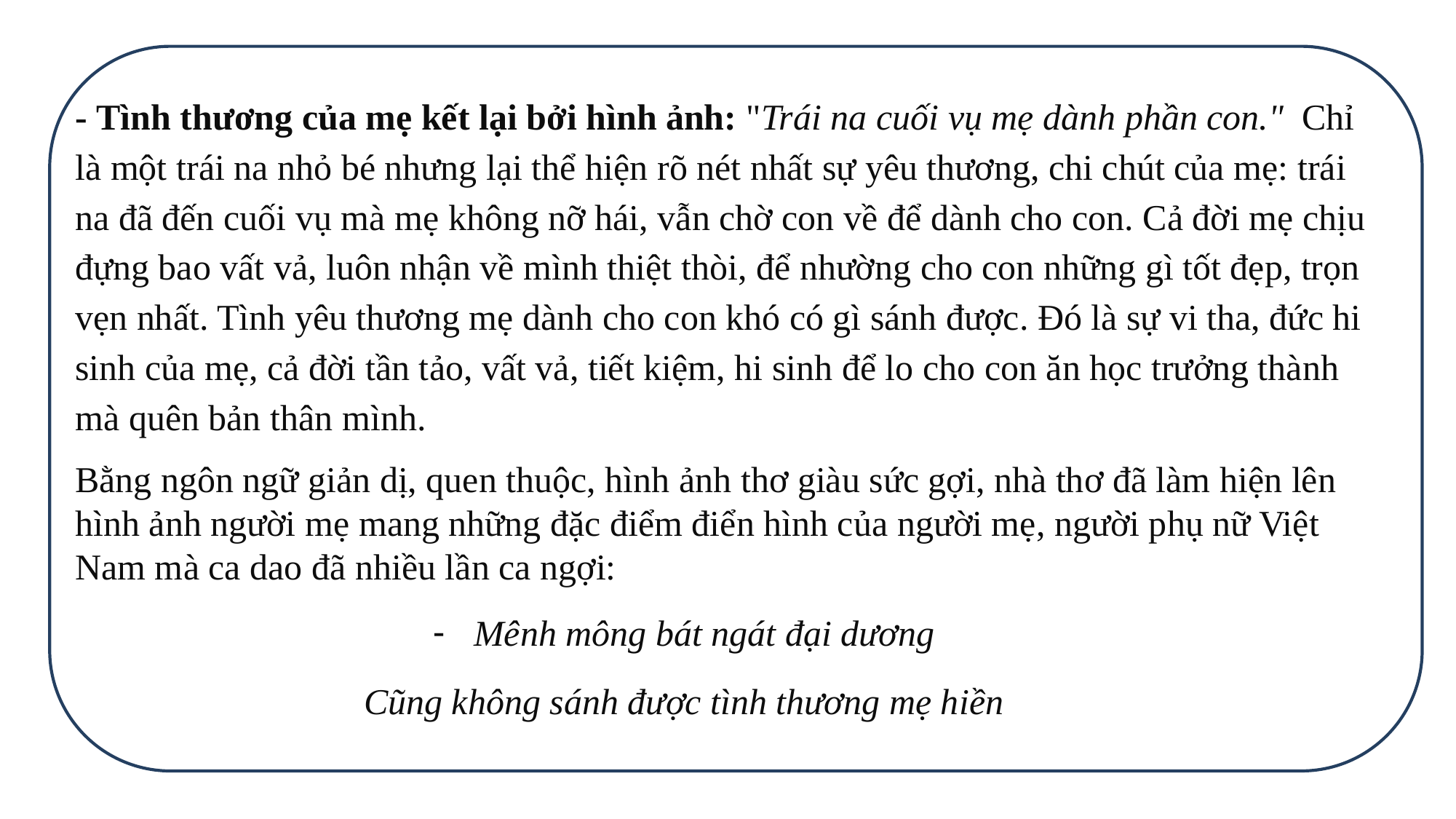

- Tình thương của mẹ kết lại bởi hình ảnh: "Trái na cuối vụ mẹ dành phần con."  Chỉ là một trái na nhỏ bé nhưng lại thể hiện rõ nét nhất sự yêu thương, chi chút của mẹ: trái na đã đến cuối vụ mà mẹ không nỡ hái, vẫn chờ con về để dành cho con. Cả đời mẹ chịu đựng bao vất vả, luôn nhận về mình thiệt thòi, để nhường cho con những gì tốt đẹp, trọn vẹn nhất. Tình yêu thương mẹ dành cho con khó có gì sánh được. Đó là sự vi tha, đức hi sinh của mẹ, cả đời tần tảo, vất vả, tiết kiệm, hi sinh để lo cho con ăn học trưởng thành mà quên bản thân mình.
Bằng ngôn ngữ giản dị, quen thuộc, hình ảnh thơ giàu sức gợi, nhà thơ đã làm hiện lên hình ảnh người mẹ mang những đặc điểm điển hình của người mẹ, người phụ nữ Việt Nam mà ca dao đã nhiều lần ca ngợi:
Mênh mông bát ngát đại dương
Cũng không sánh được tình thương mẹ hiền